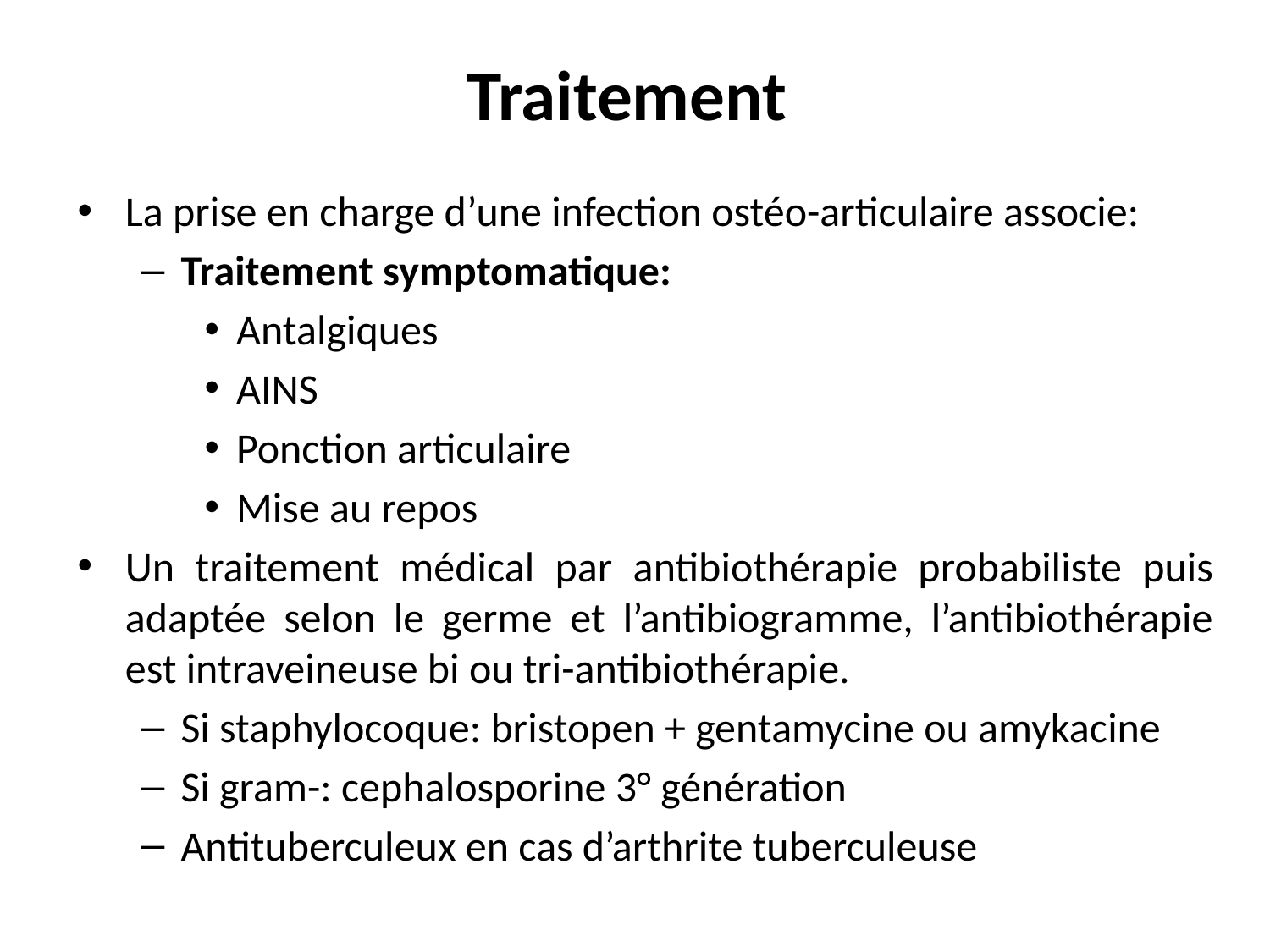

# Traitement
La prise en charge d’une infection ostéo-articulaire associe:
Traitement symptomatique:
Antalgiques
AINS
Ponction articulaire
Mise au repos
Un traitement médical par antibiothérapie probabiliste puis adaptée selon le germe et l’antibiogramme, l’antibiothérapie est intraveineuse bi ou tri-antibiothérapie.
Si staphylocoque: bristopen + gentamycine ou amykacine
Si gram-: cephalosporine 3° génération
Antituberculeux en cas d’arthrite tuberculeuse